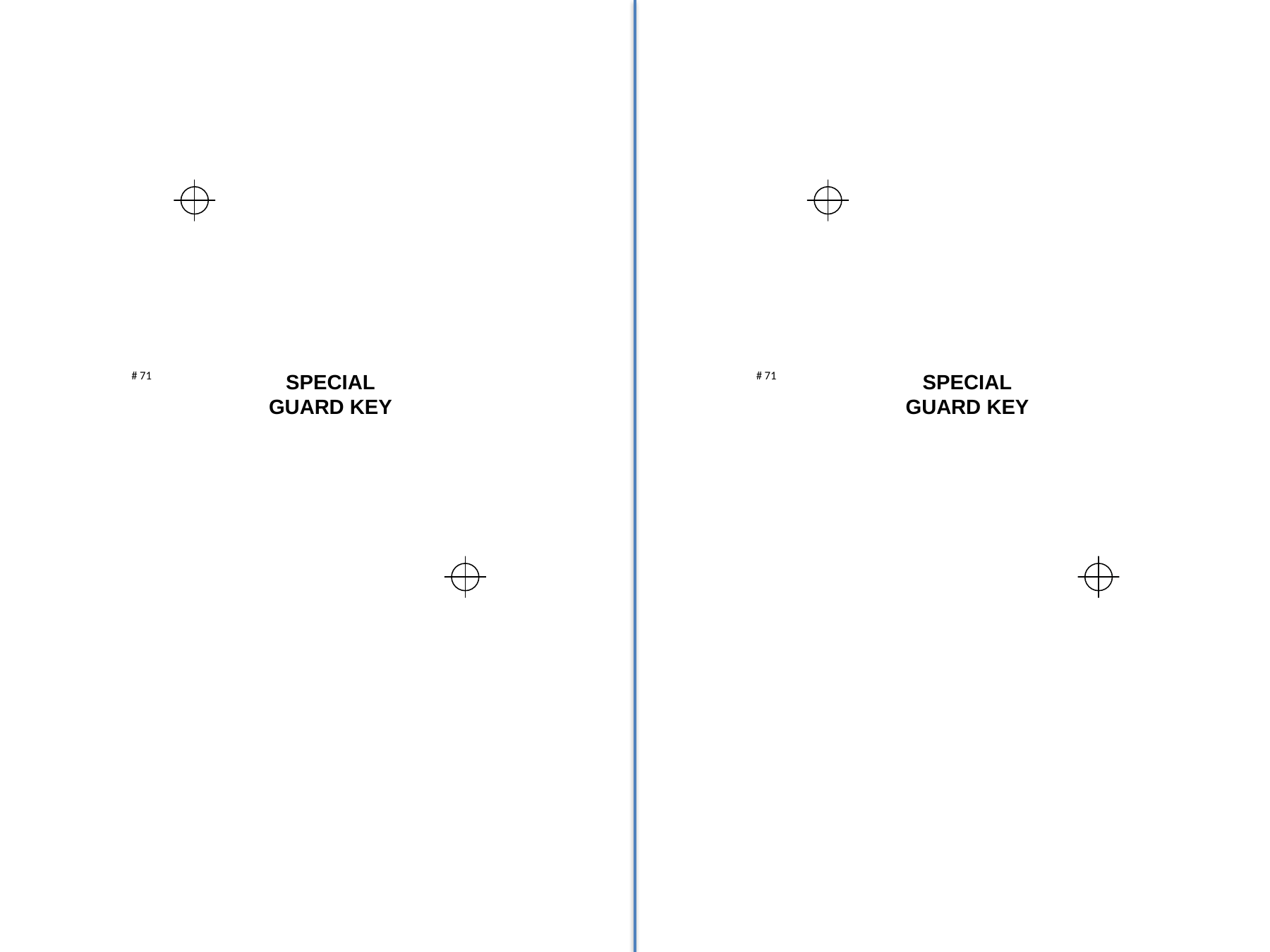

# 71
# 71
SPECIAL
GUARD KEY
SPECIAL
GUARD KEY